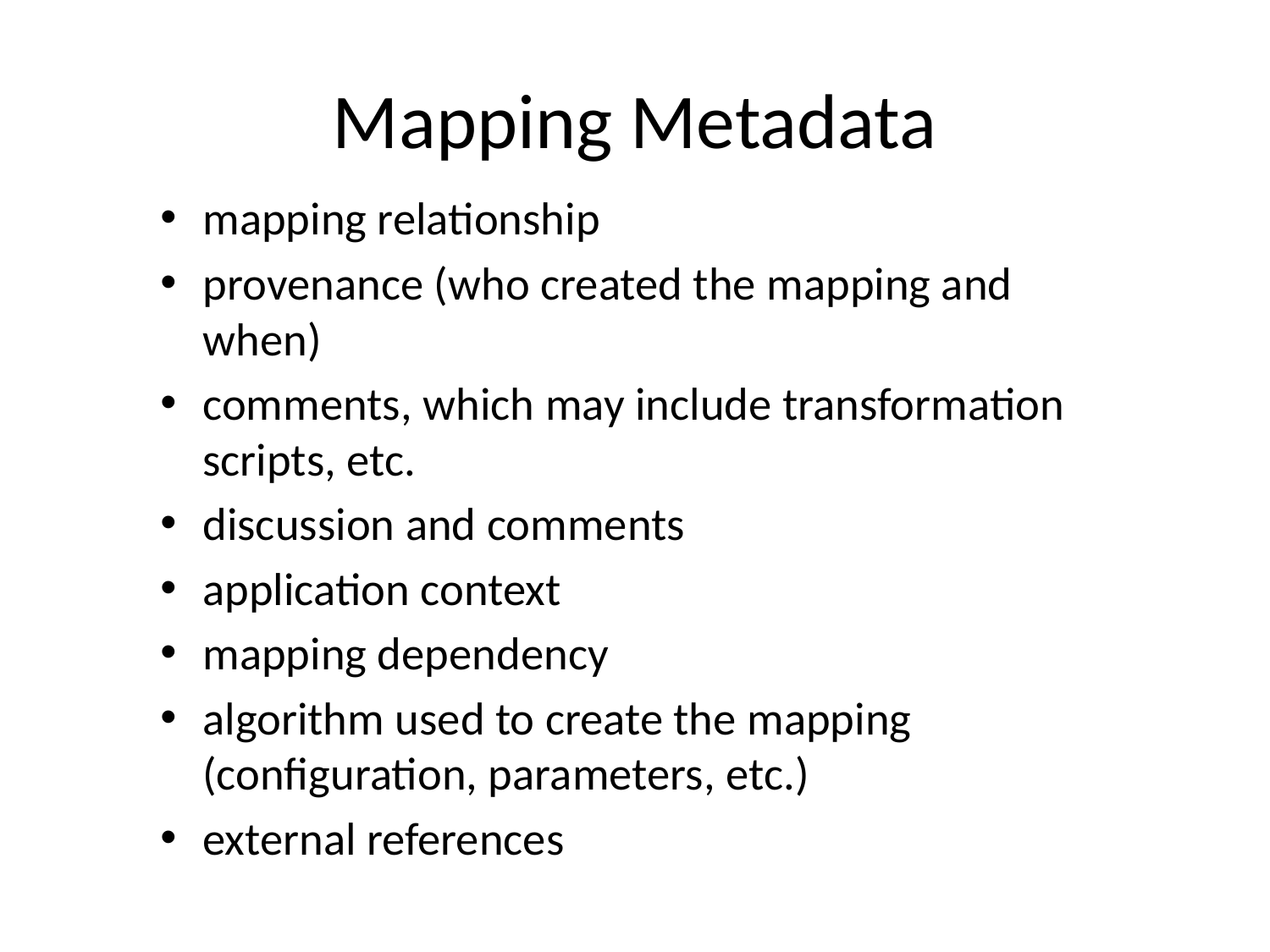

# Mapping Metadata
mapping relationship
provenance (who created the mapping and when)
comments, which may include transformation scripts, etc.
discussion and comments
application context
mapping dependency
algorithm used to create the mapping (configuration, parameters, etc.)
external references